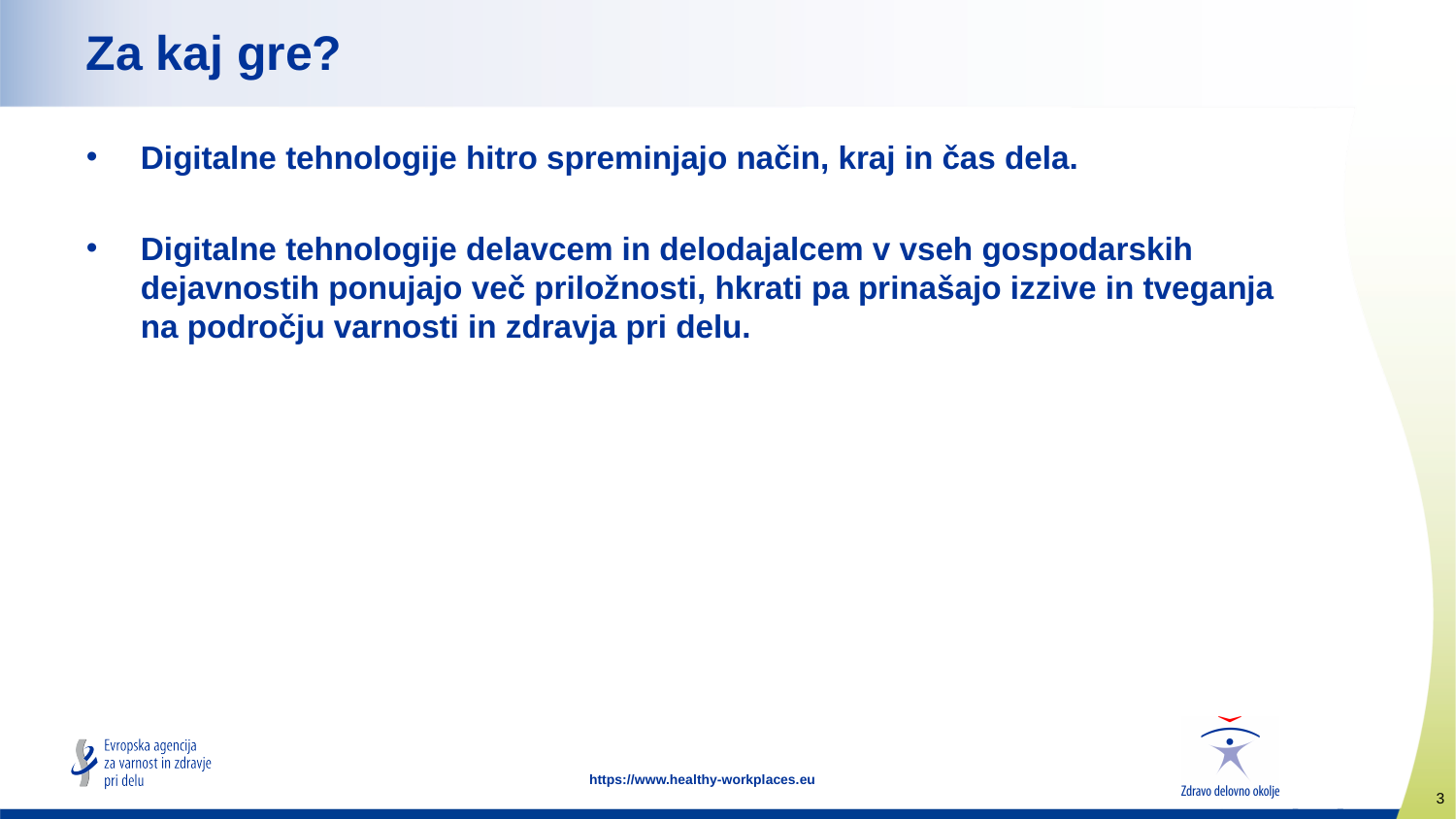

# Za kaj gre?
Digitalne tehnologije hitro spreminjajo način, kraj in čas dela.

Digitalne tehnologije delavcem in delodajalcem v vseh gospodarskih dejavnostih ponujajo več priložnosti, hkrati pa prinašajo izzive in tveganja na področju varnosti in zdravja pri delu.